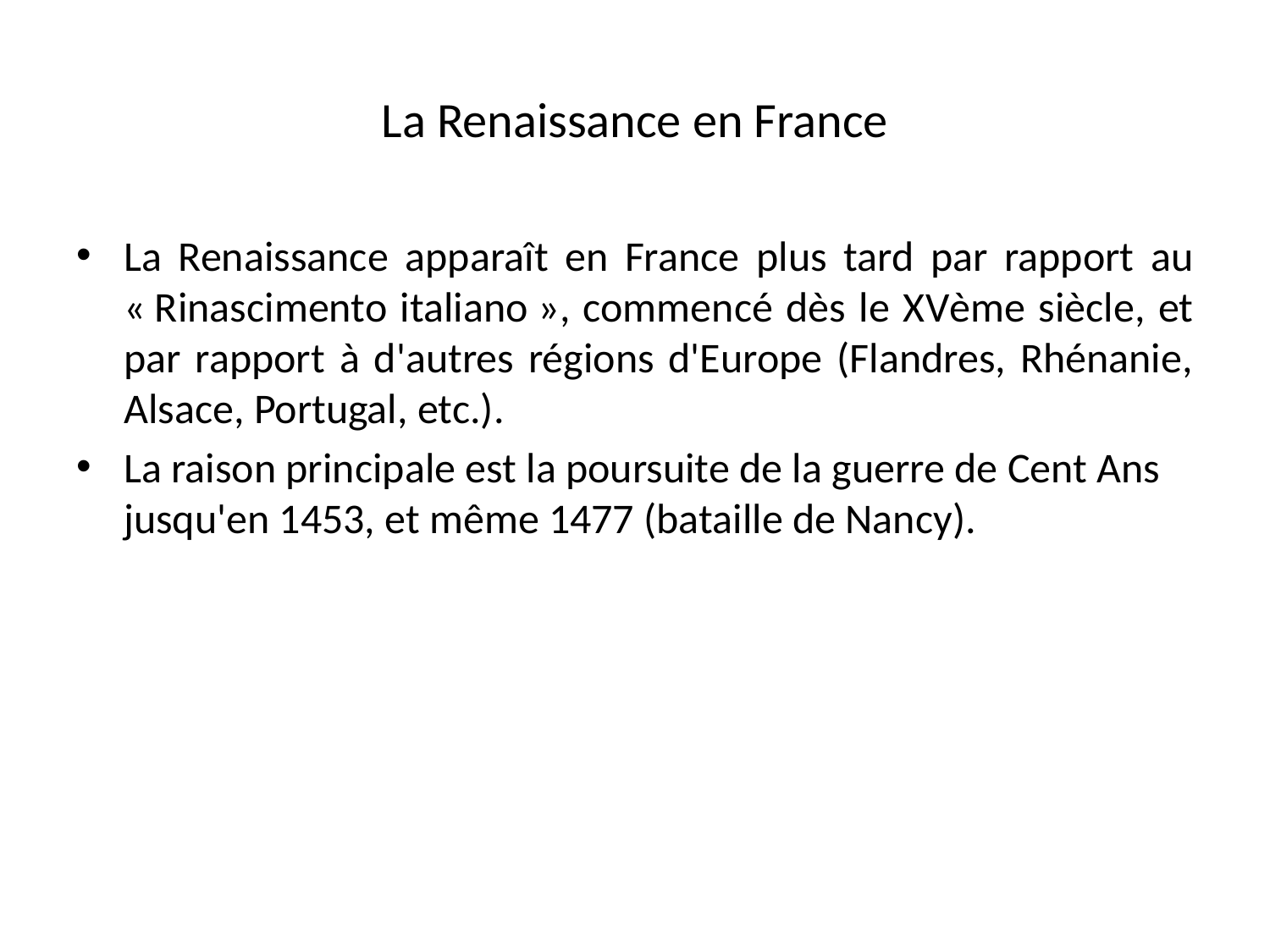

# La Renaissance en France
La Renaissance apparaît en France plus tard par rapport au « Rinascimento italiano », commencé dès le XVème siècle, et par rapport à d'autres régions d'Europe (Flandres, Rhénanie, Alsace, Portugal, etc.).
La raison principale est la poursuite de la guerre de Cent Ans jusqu'en 1453, et même 1477 (bataille de Nancy).